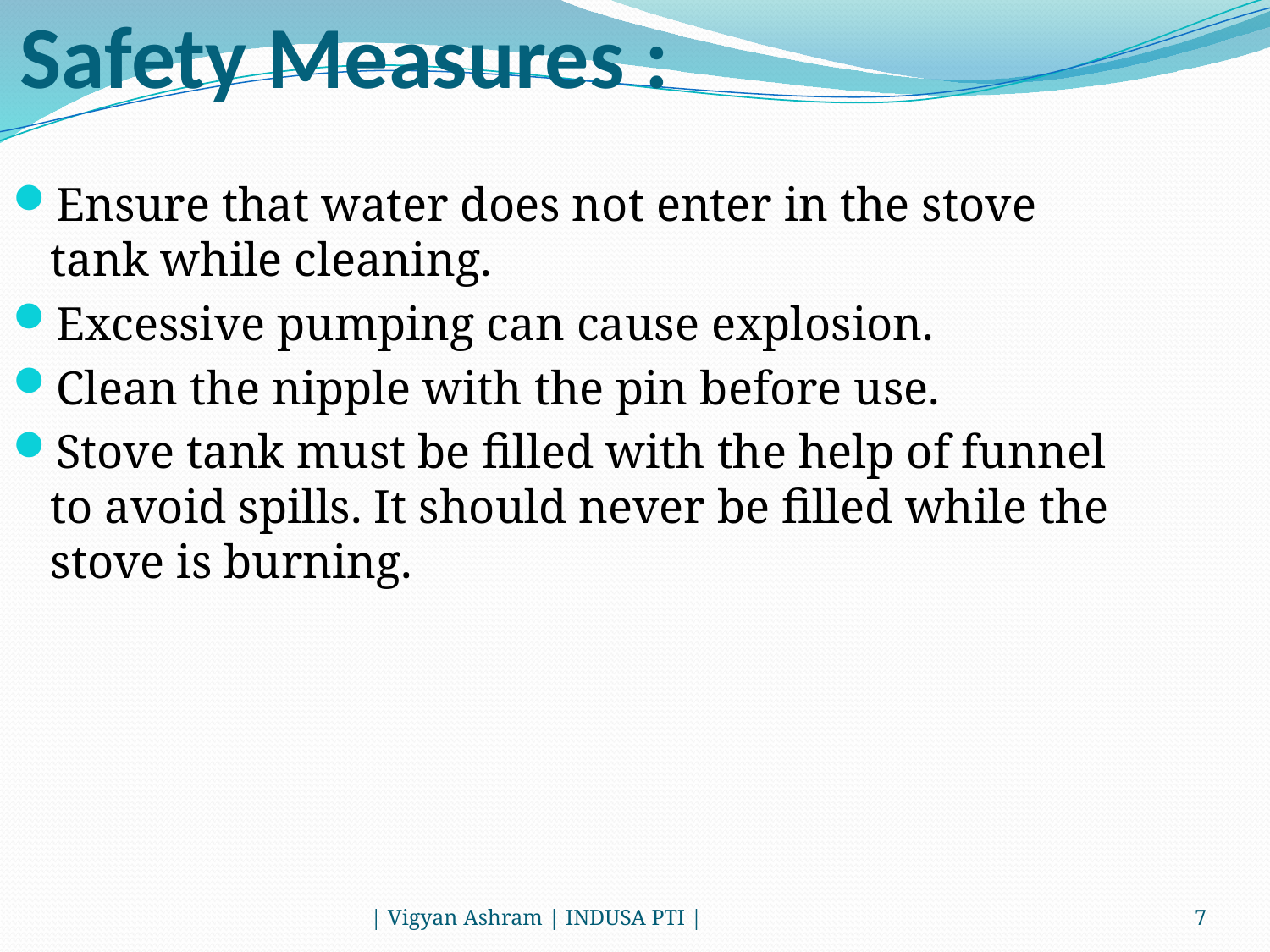

# Safety Measures :
Ensure that water does not enter in the stove tank while cleaning.
Excessive pumping can cause explosion.
Clean the nipple with the pin before use.
Stove tank must be filled with the help of funnel to avoid spills. It should never be filled while the stove is burning.

| Vigyan Ashram | INDUSA PTI |
7